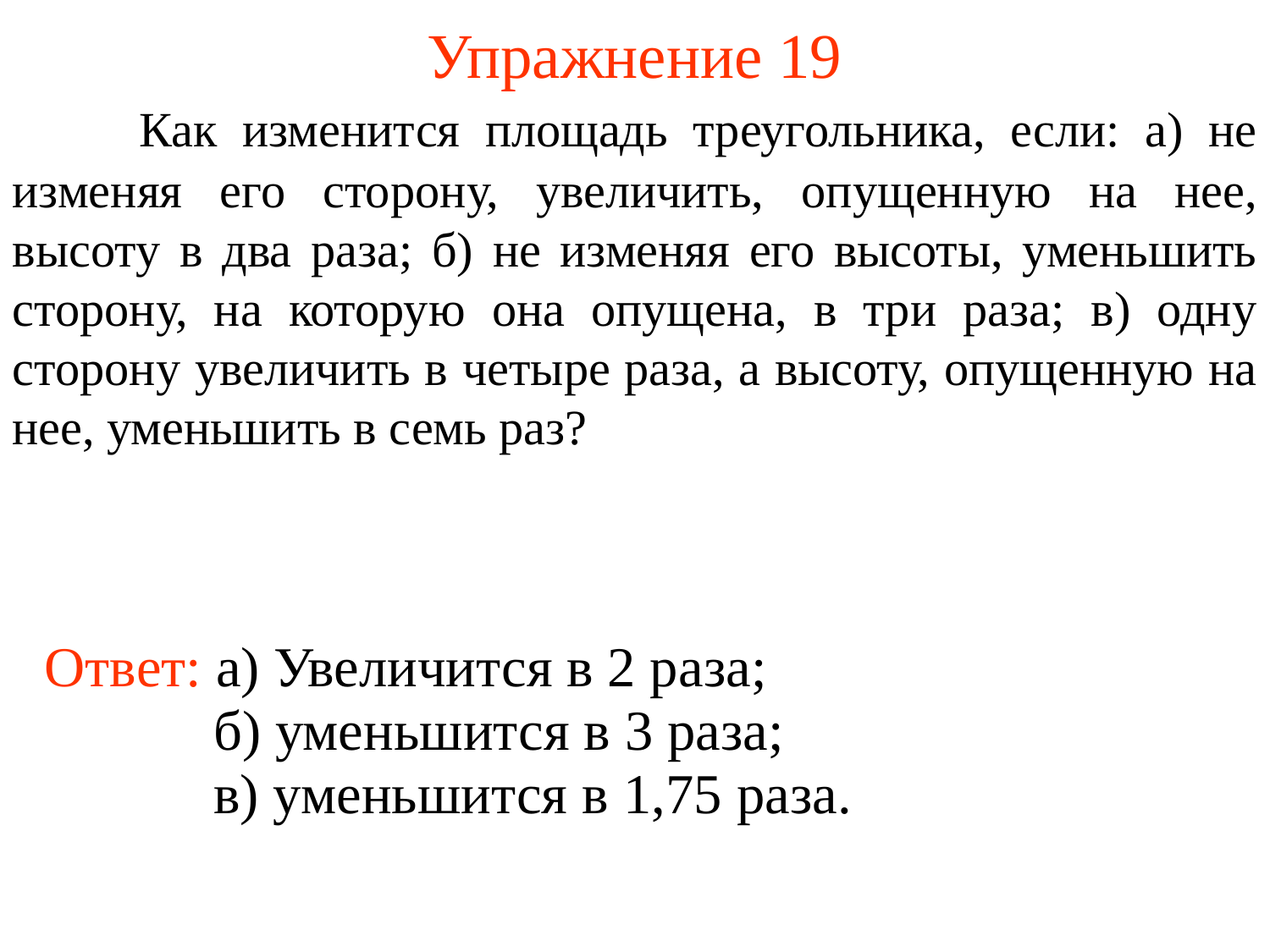

# Упражнение 19
	Как изменится площадь треугольника, если: а) не изменяя его сторону, увеличить, опущенную на нее, высоту в два раза; б) не изменяя его высоты, уменьшить сторону, на которую она опущена, в три раза; в) одну сторону увеличить в четыре раза, а высоту, опущенную на нее, уменьшить в семь раз?
Ответ: а) Увеличится в 2 раза;
б) уменьшится в 3 раза;
в) уменьшится в 1,75 раза.